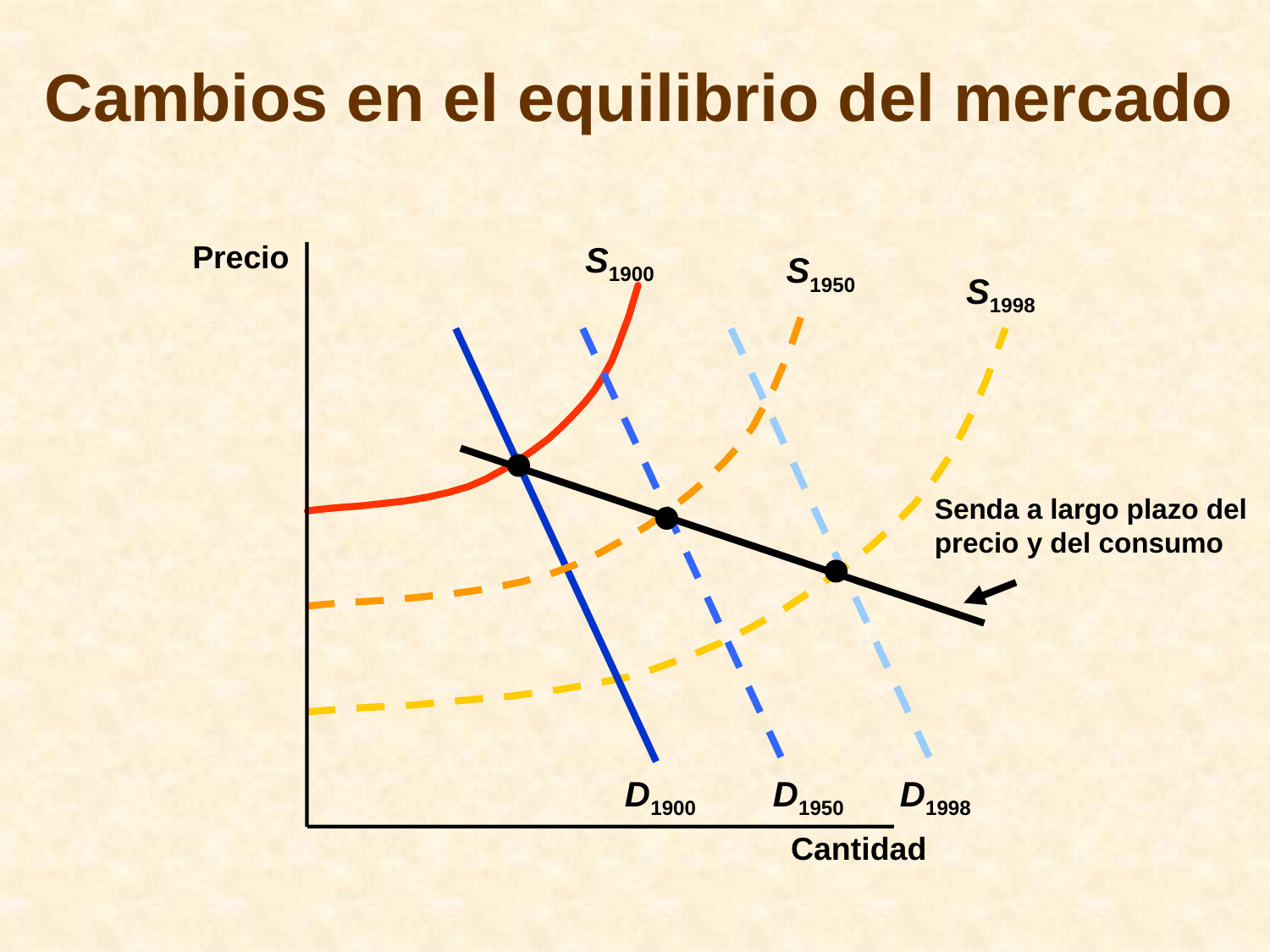

# Cambios en el equilibrio del mercado
Precio

Cantidad

S1900

S1950

D1950
S1998

D1998

D1900

Senda a largo plazo del
precio y del consumo